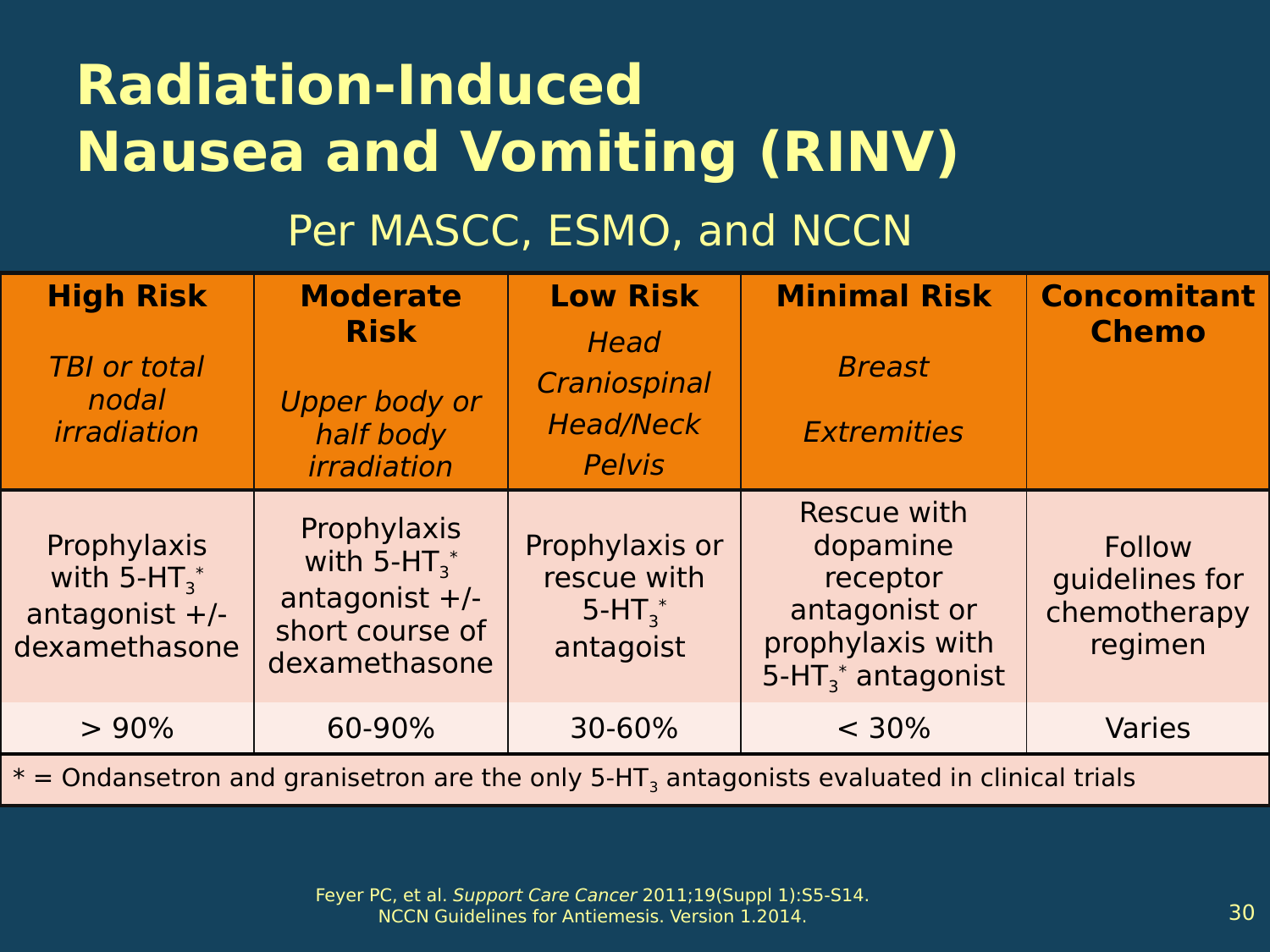

# Radiation-Induced Nausea and Vomiting (RINV)
Per MASCC, ESMO, and NCCN
| High Risk TBI or total nodal irradiation | Moderate Risk Upper body or half body irradiation | Low Risk Head Craniospinal Head/Neck Pelvis | Minimal Risk Breast Extremities | Concomitant Chemo |
| --- | --- | --- | --- | --- |
| Prophylaxis with 5-HT3\* antagonist +/- dexamethasone | Prophylaxis with 5-HT3\* antagonist +/- short course of dexamethasone | Prophylaxis or rescue with 5-HT3\* antagoist | Rescue with dopamine receptor antagonist or prophylaxis with 5-HT3\* antagonist | Follow guidelines for chemotherapy regimen |
| > 90% | 60-90% | 30-60% | < 30% | Varies |
| \* = Ondansetron and granisetron are the only 5-HT3 antagonists evaluated in clinical trials |  |  |  |  |
30
Feyer PC, et al. Support Care Cancer 2011;19(Suppl 1):S5-S14.
NCCN Guidelines for Antiemesis. Version 1.2014.